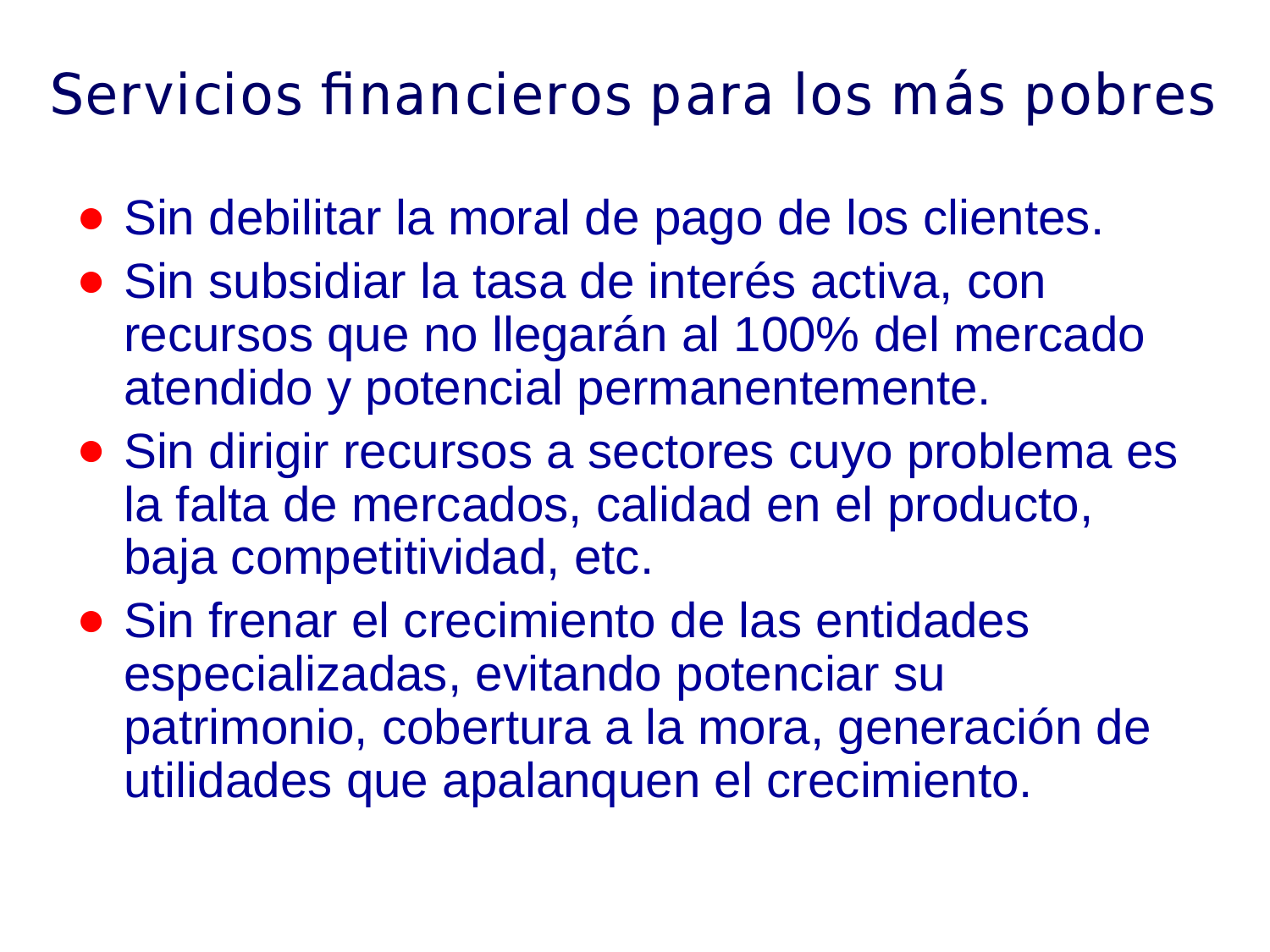

# Servicios financieros para los más pobres
Sin debilitar la moral de pago de los clientes.
Sin subsidiar la tasa de interés activa, con recursos que no llegarán al 100% del mercado atendido y potencial permanentemente.
Sin dirigir recursos a sectores cuyo problema es la falta de mercados, calidad en el producto, baja competitividad, etc.
Sin frenar el crecimiento de las entidades especializadas, evitando potenciar su patrimonio, cobertura a la mora, generación de utilidades que apalanquen el crecimiento.